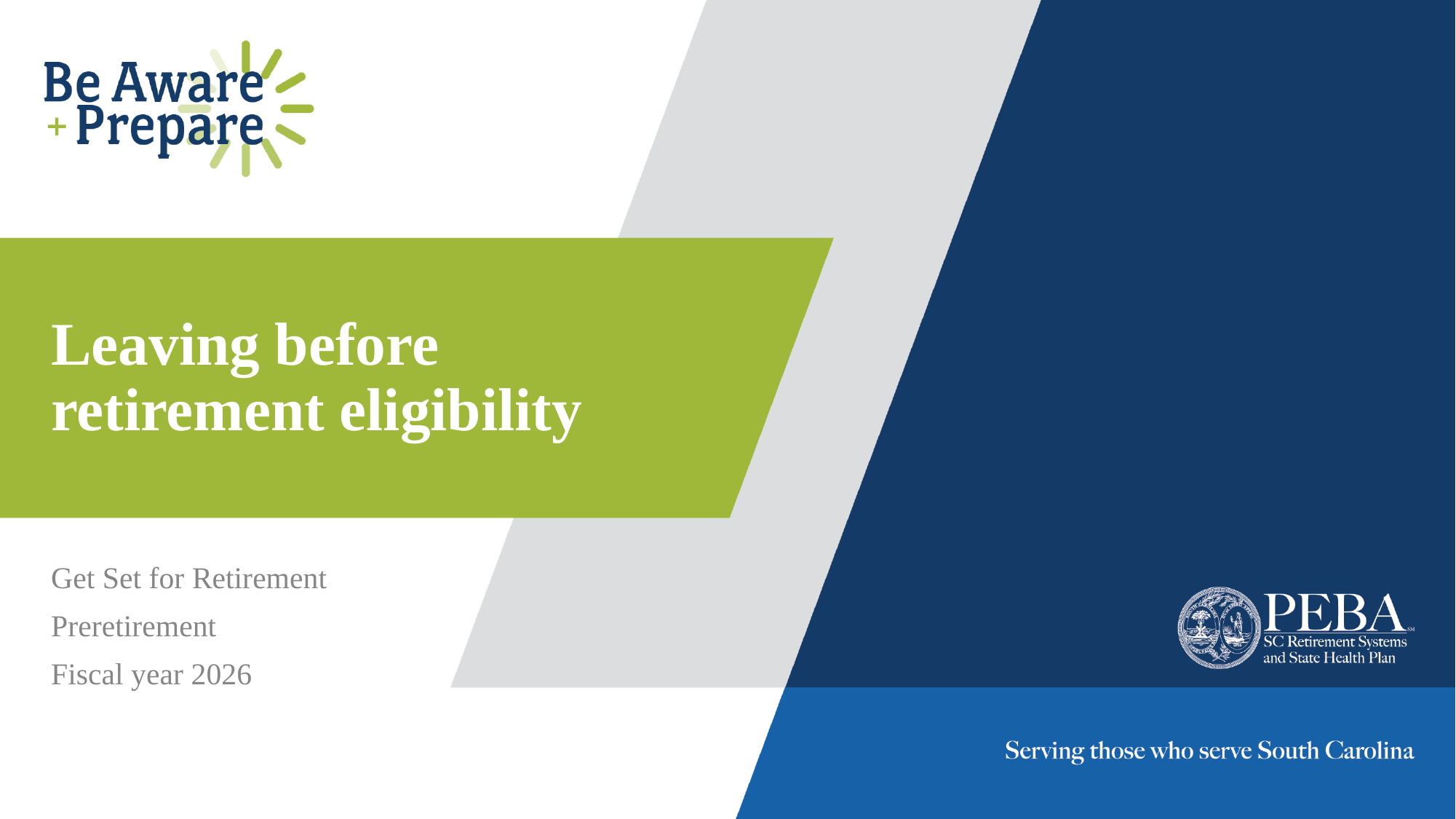

# Leaving before retirement eligibility
Get Set for Retirement
Preretirement
Fiscal year 2026